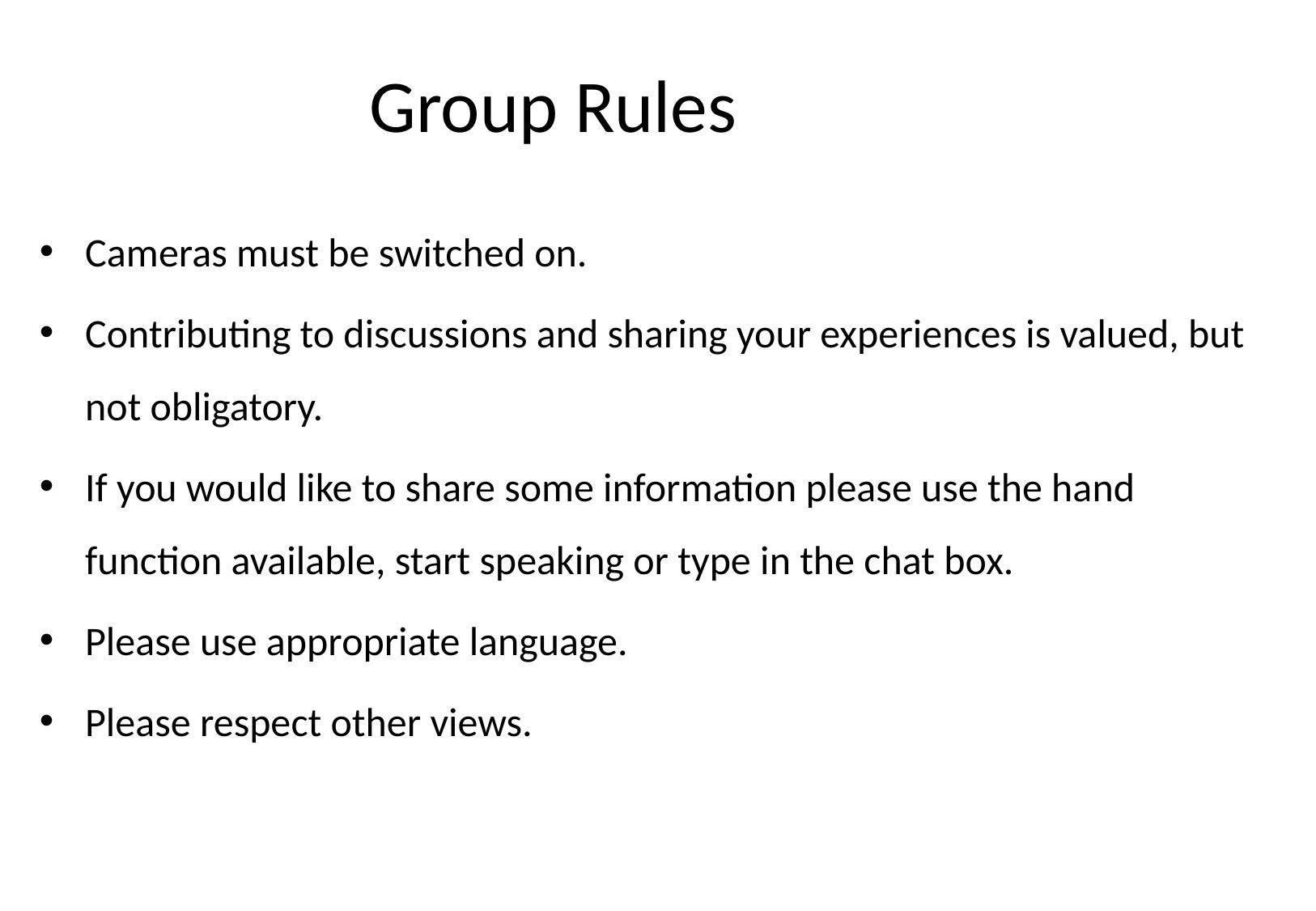

# Group Rules
Cameras must be switched on.
Contributing to discussions and sharing your experiences is valued, but not obligatory.
If you would like to share some information please use the hand function available, start speaking or type in the chat box.
Please use appropriate language.
Please respect other views.